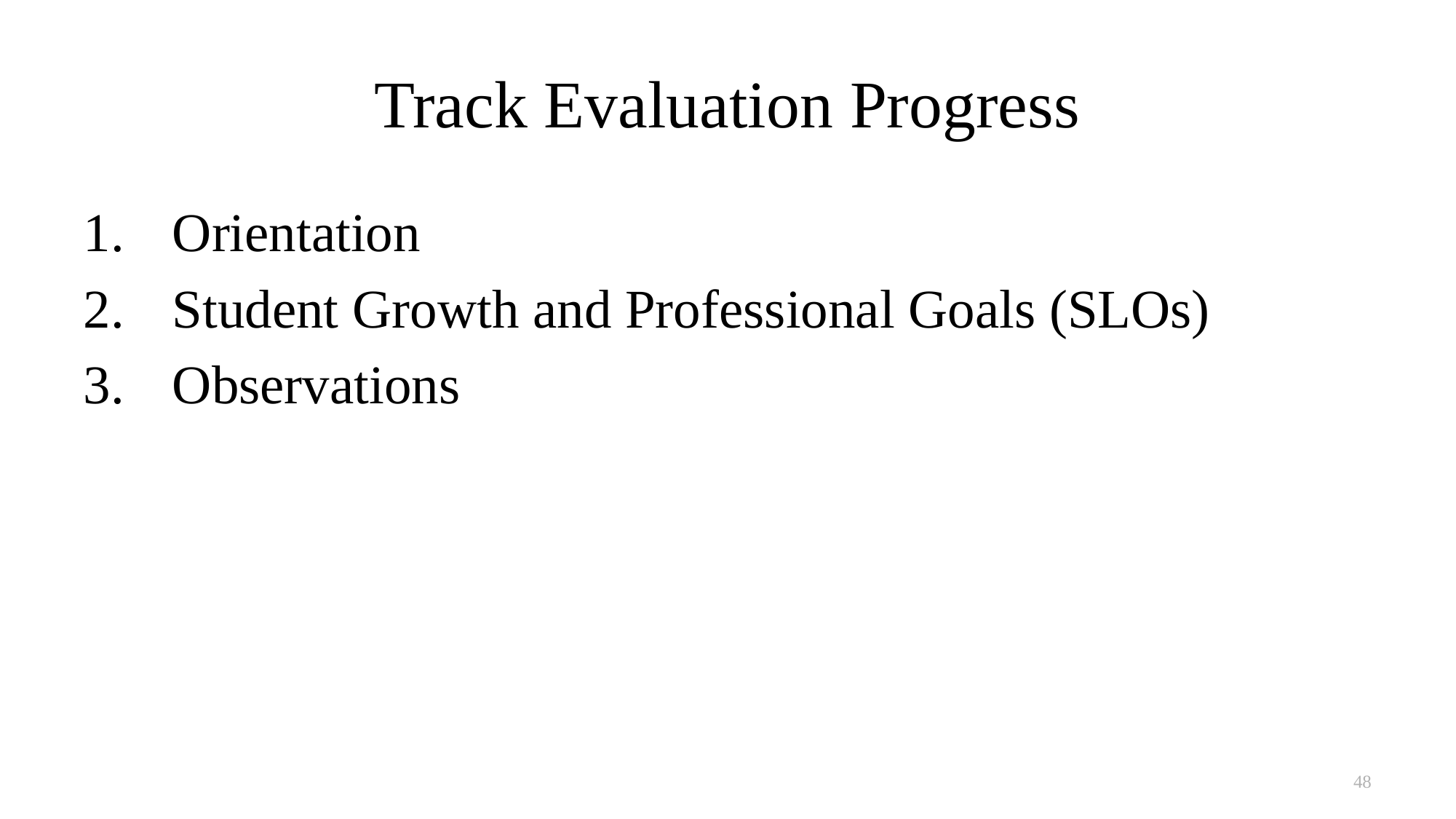

# Track Evaluation Progress
Orientation
Student Growth and Professional Goals (SLOs)
Observations

48